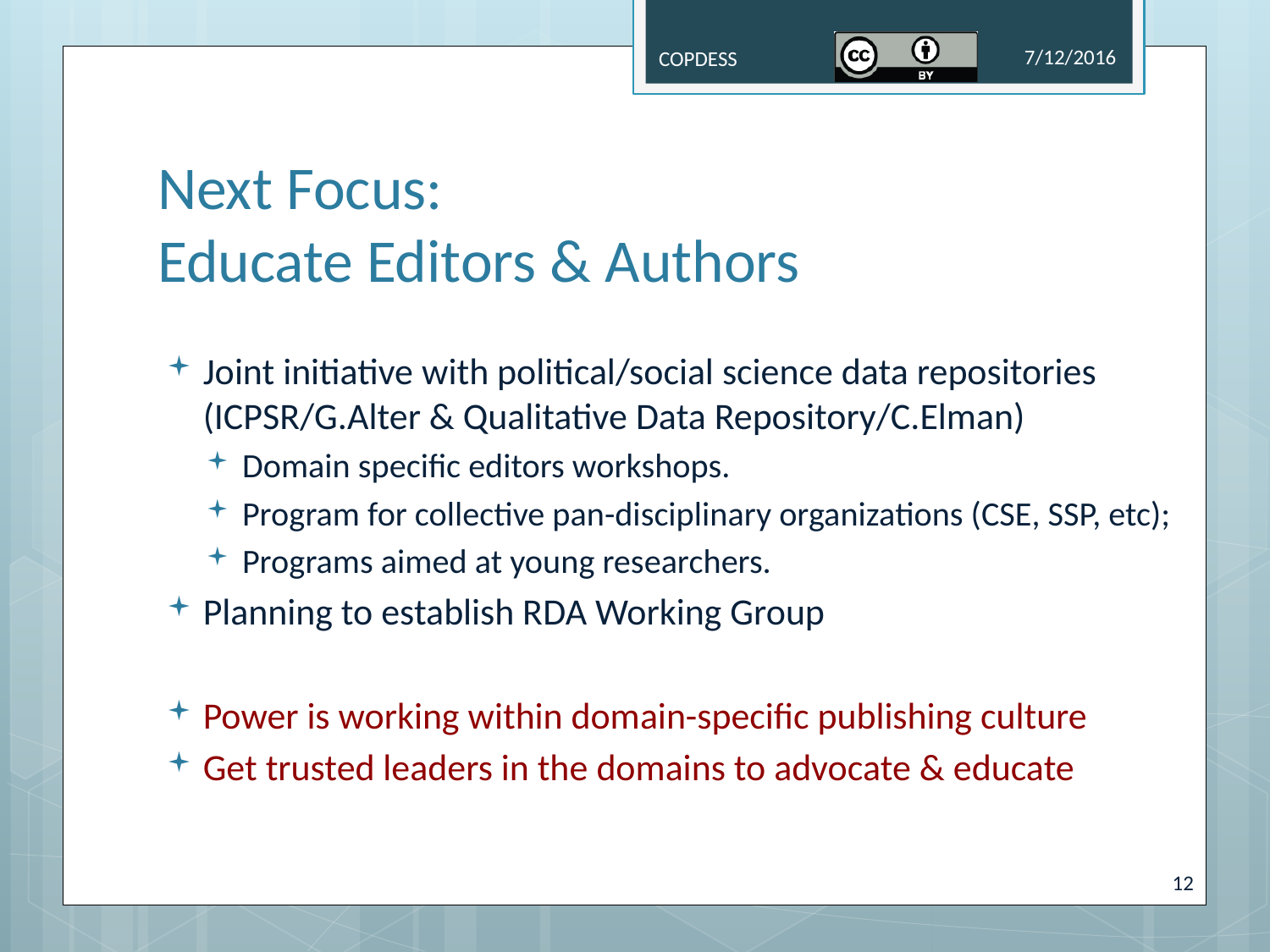

7/12/2016
COPDESS
# Next Focus: Educate Editors & Authors
Joint initiative with political/social science data repositories (ICPSR/G.Alter & Qualitative Data Repository/C.Elman)
Domain specific editors workshops.
Program for collective pan-disciplinary organizations (CSE, SSP, etc);
Programs aimed at young researchers.
Planning to establish RDA Working Group

Power is working within domain-specific publishing culture
Get trusted leaders in the domains to advocate & educate

12